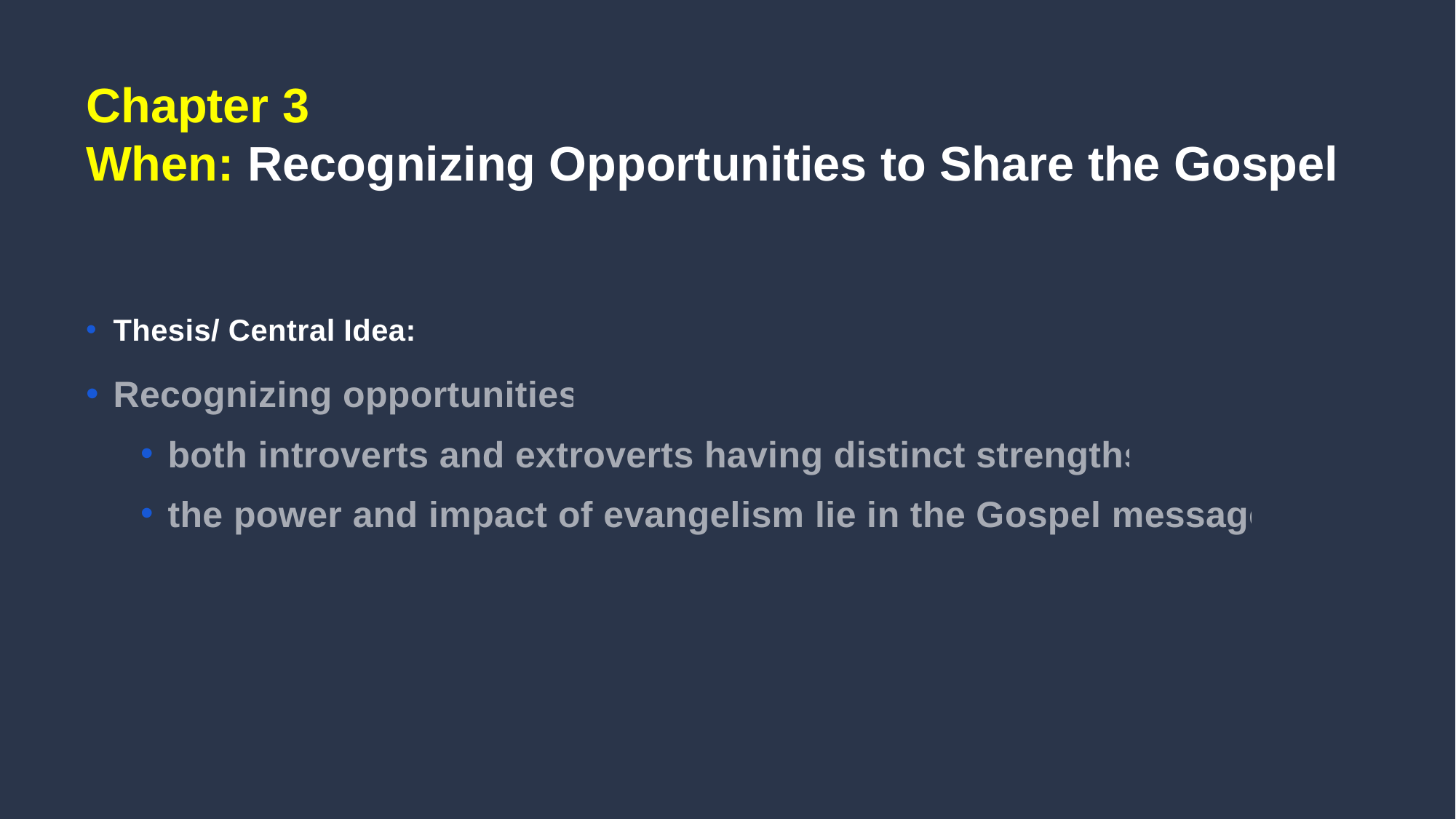

# Chapter 3 When: Recognizing Opportunities to Share the Gospel
Thesis/ Central Idea:
Recognizing opportunities
both introverts and extroverts having distinct strengths
the power and impact of evangelism lie in the Gospel message